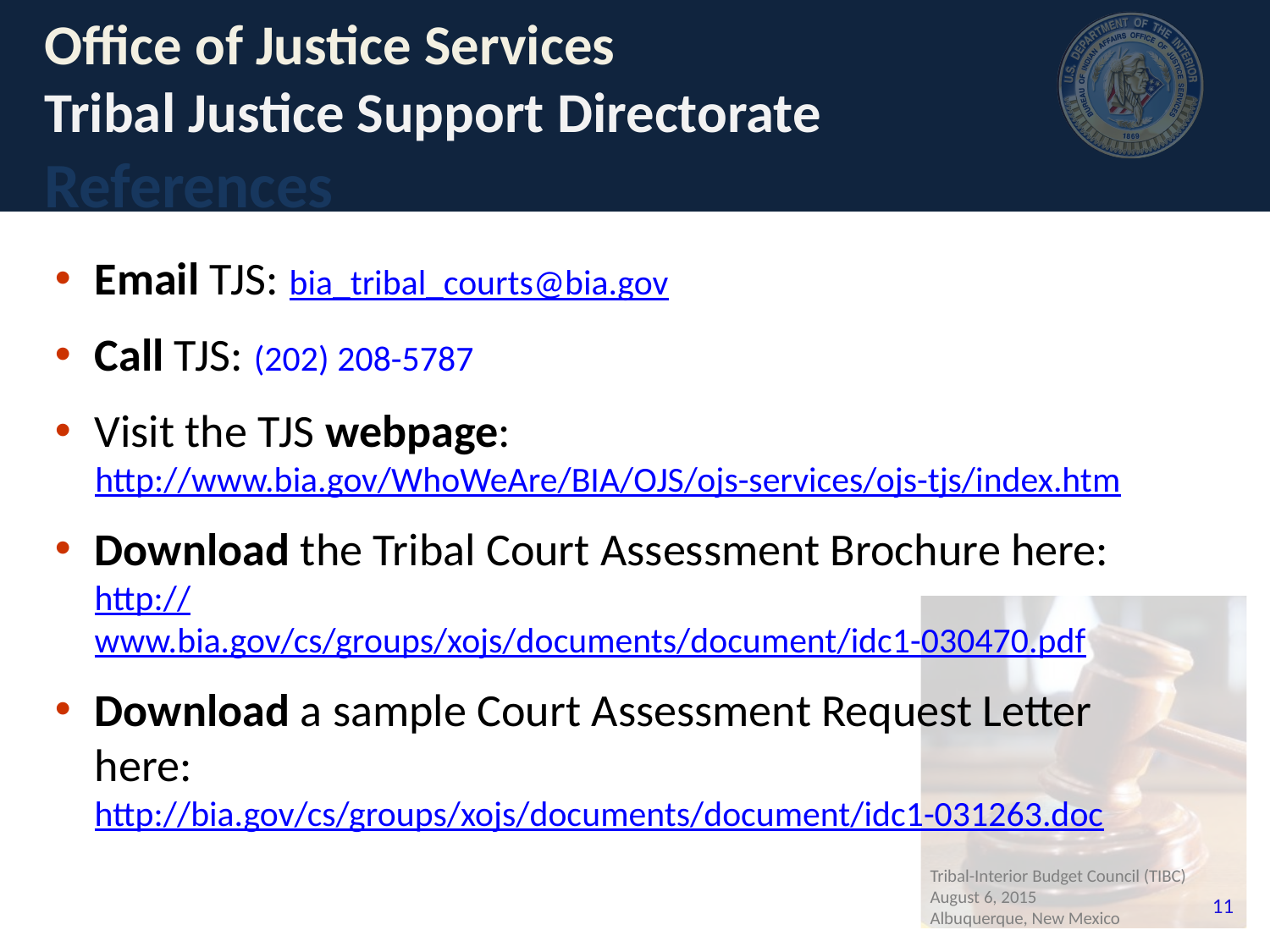

# Office of Justice Services Tribal Justice Support Directorate References
Email TJS: bia_tribal_courts@bia.gov
Call TJS: (202) 208-5787
Visit the TJS webpage:
http://www.bia.gov/WhoWeAre/BIA/OJS/ojs-services/ojs-tjs/index.htm
Download the Tribal Court Assessment Brochure here: http://www.bia.gov/cs/groups/xojs/documents/document/idc1-030470.pdf
Download a sample Court Assessment Request Letter here: http://bia.gov/cs/groups/xojs/documents/document/idc1-031263.doc

Tribal-Interior Budget Council (TIBC)
August 6, 2015
Albuquerque, New Mexico
11